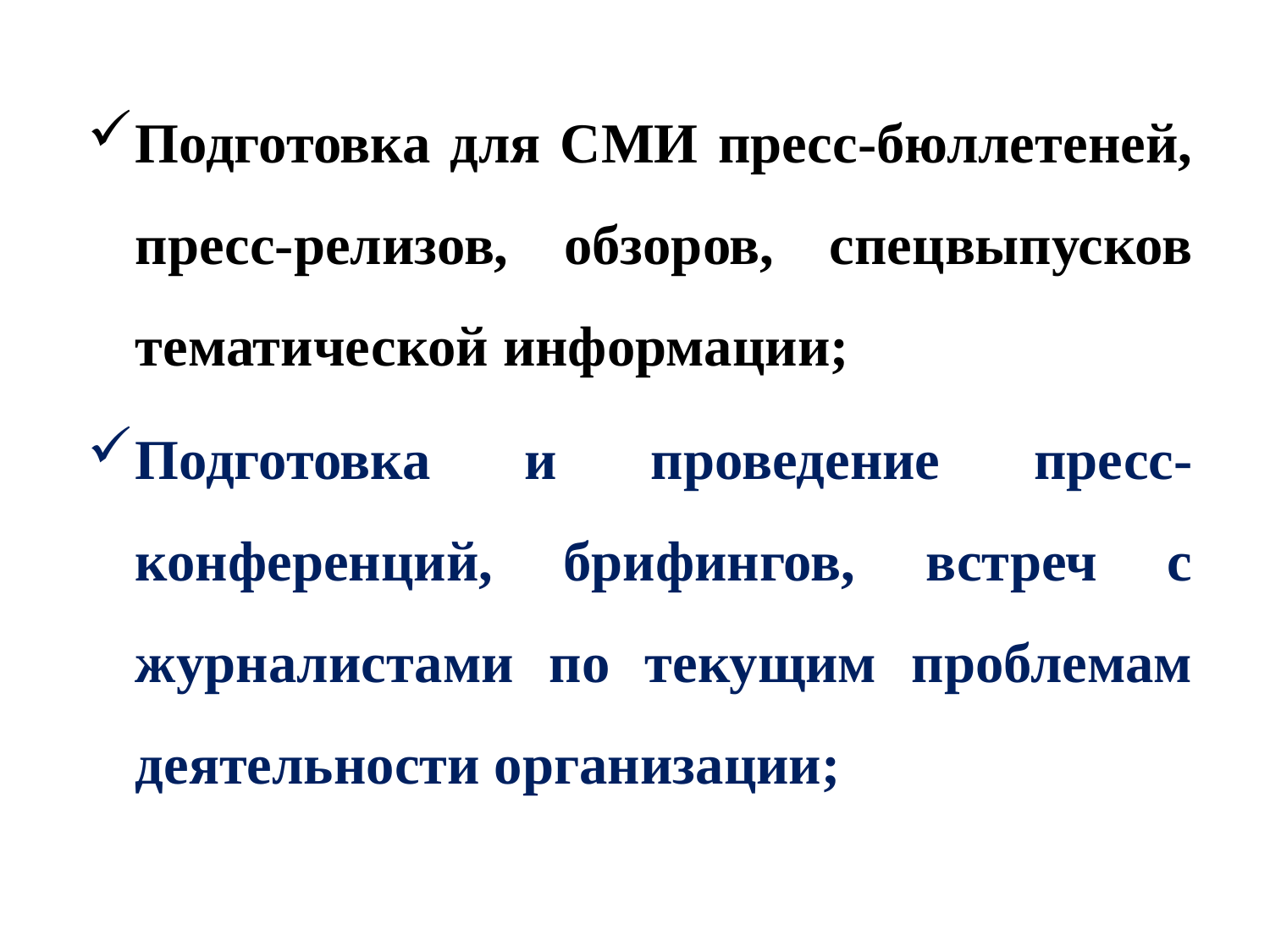

Подготовка для СМИ пресс-бюллетеней, пресс-релизов, обзоров, спецвыпусков тематической информации;
Подготовка и проведение пресс-конференций, брифингов, встреч с журналистами по текущим проблемам деятельности организации;